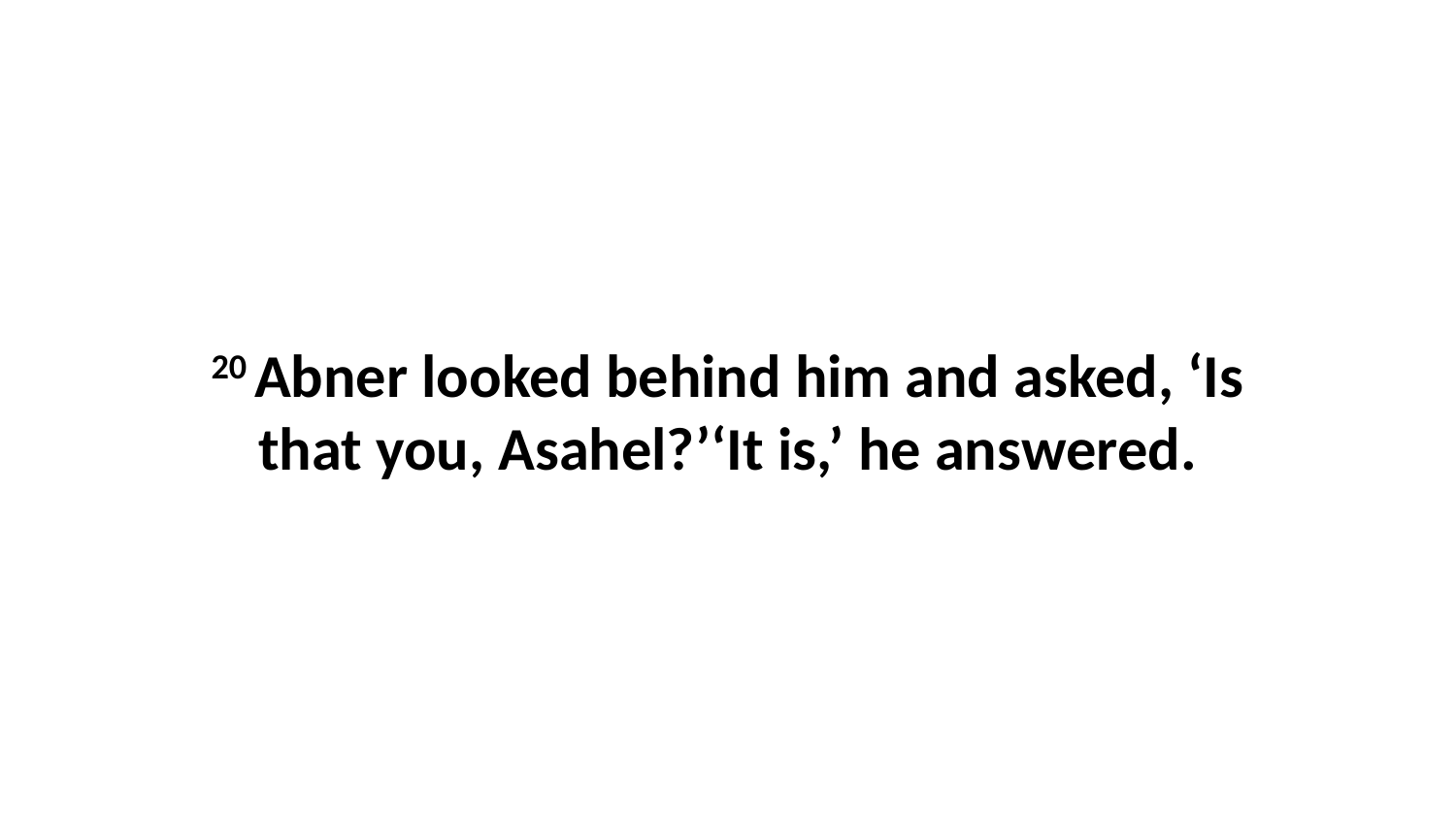

20 Abner looked behind him and asked, ‘Is that you, Asahel?’‘It is,’ he answered.